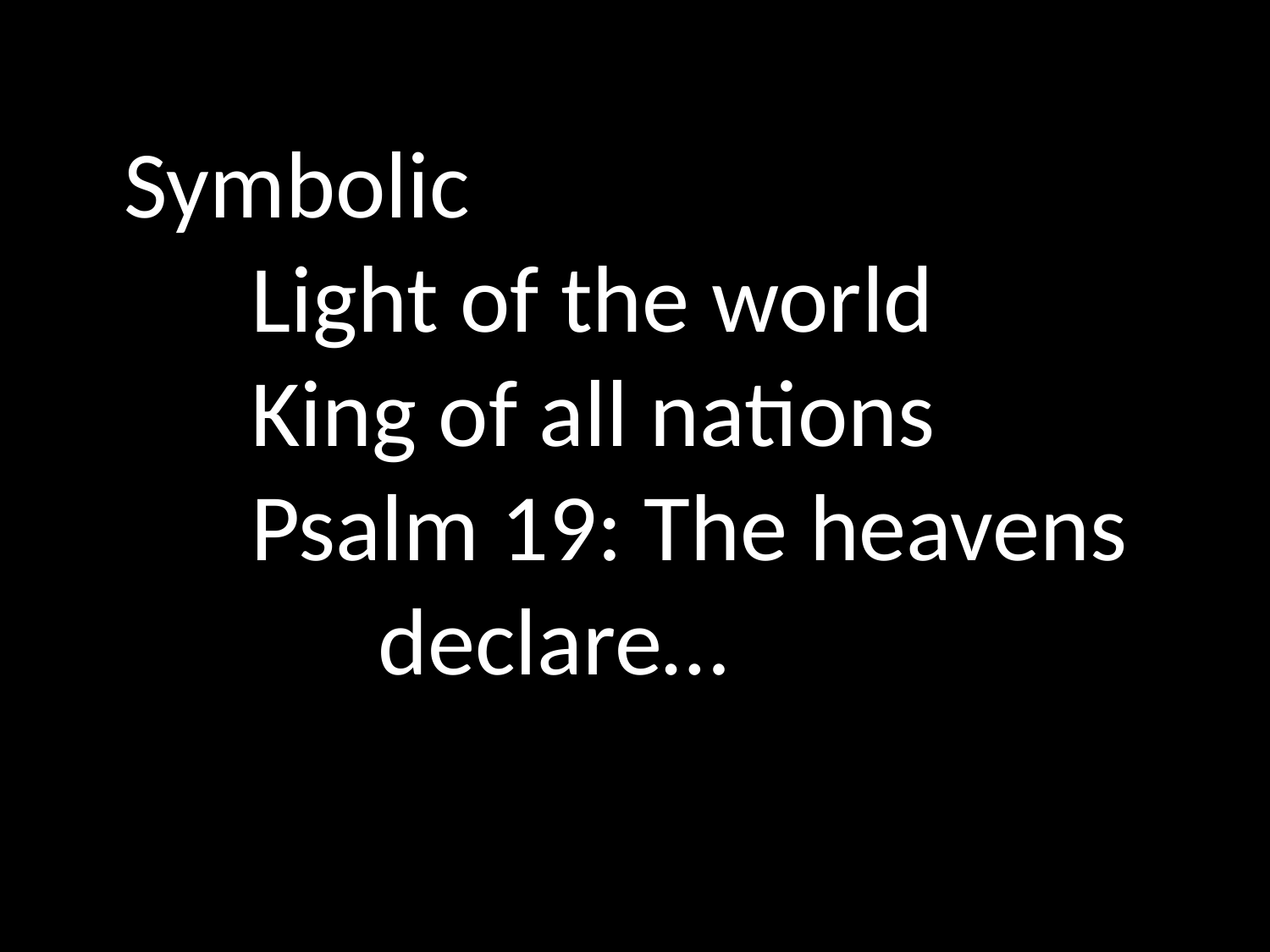

Symbolic
	Light of the world
	King of all nations
	Psalm 19: The heavens
		declare…